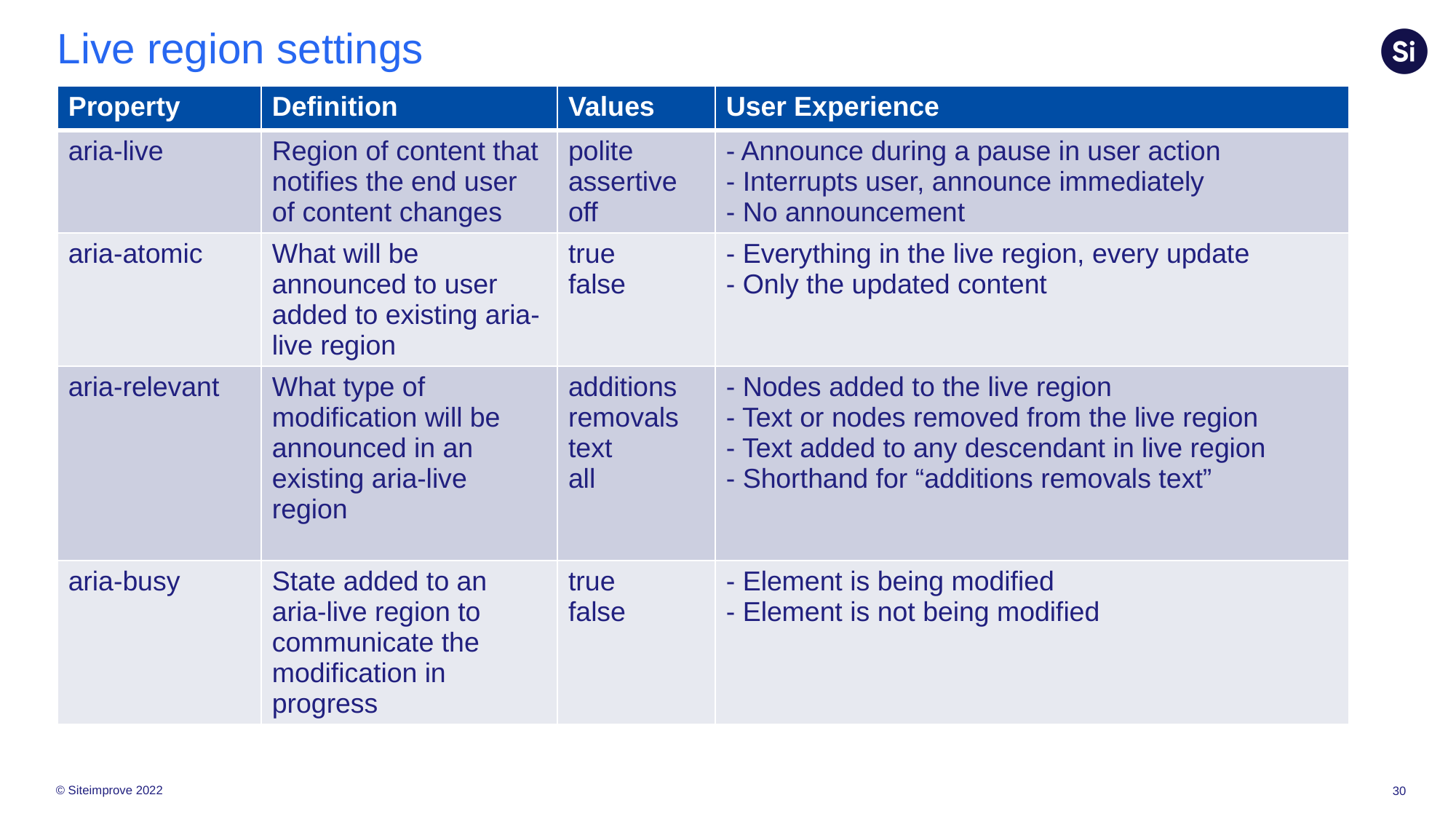

# Live region settings
| Property | Definition | Values | User Experience |
| --- | --- | --- | --- |
| aria-live | Region of content that notifies the end user of content changes | polite assertive off | - Announce during a pause in user action - Interrupts user, announce immediately - No announcement |
| aria-atomic | What will be announced to user added to existing aria-live region | true false | - Everything in the live region, every update - Only the updated content |
| aria-relevant | What type of modification will be announced in an existing aria-live region | additions removals text all | - Nodes added to the live region - Text or nodes removed from the live region - Text added to any descendant in live region - Shorthand for “additions removals text” |
| aria-busy | State added to an aria-live region to communicate the modification in progress | true false | - Element is being modified - Element is not being modified |
30